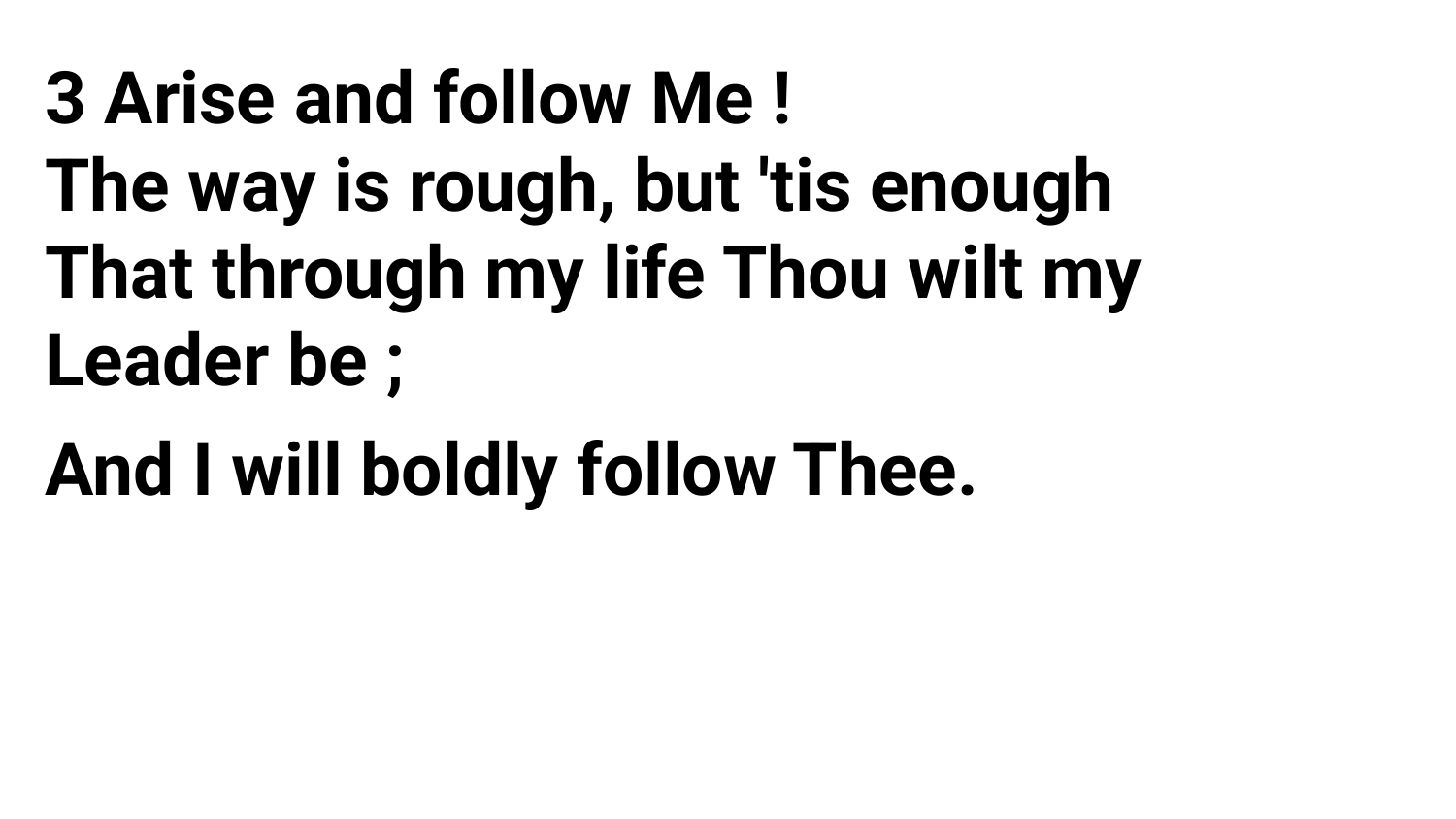

3 Arise and follow Me !
The way is rough, but 'tis enough
That through my life Thou wilt my
Leader be ;
And I will boldly follow Thee.